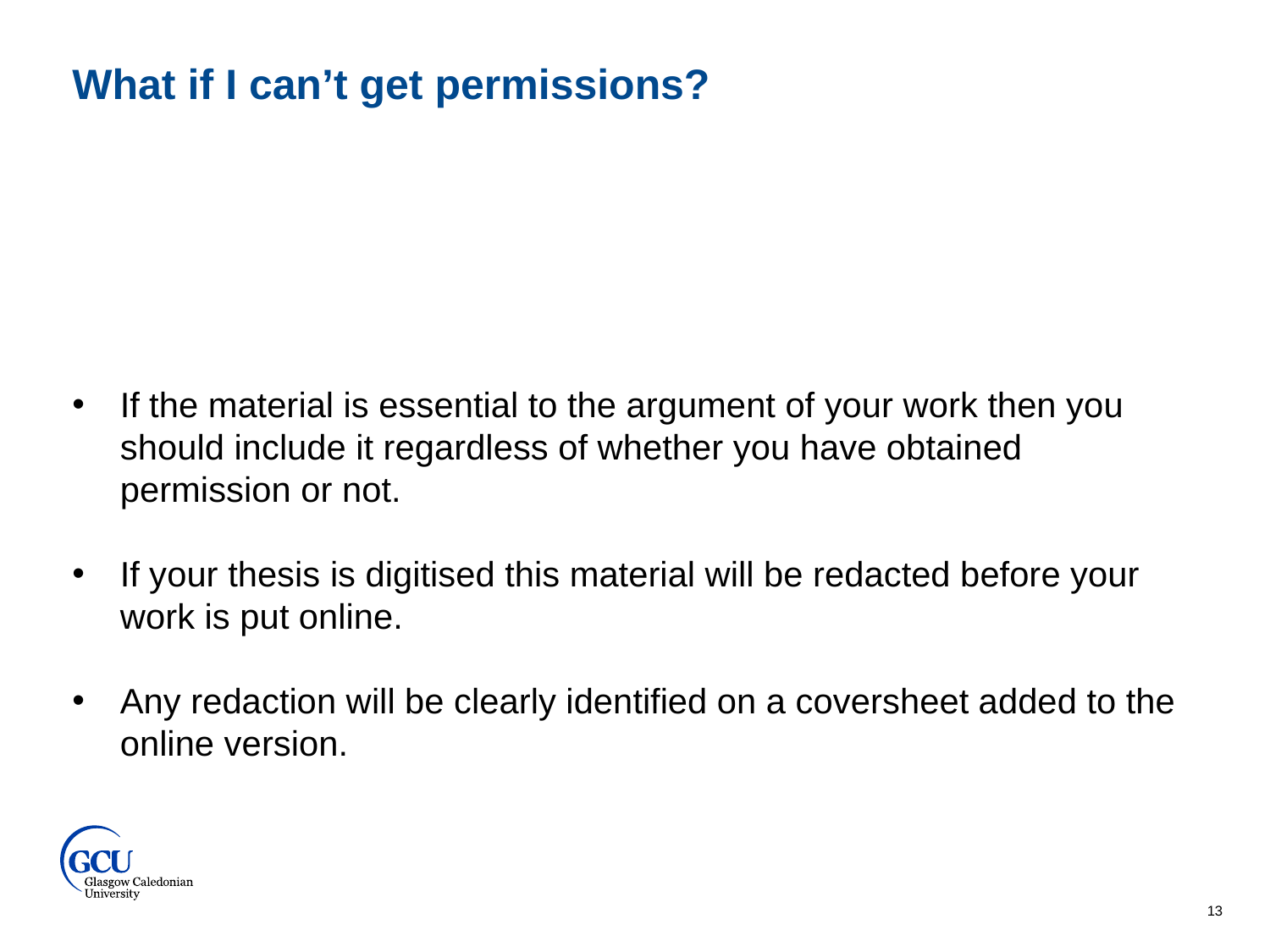

What if I can’t get permissions?
If the material is essential to the argument of your work then you should include it regardless of whether you have obtained permission or not.
If your thesis is digitised this material will be redacted before your work is put online.
Any redaction will be clearly identified on a coversheet added to the online version.